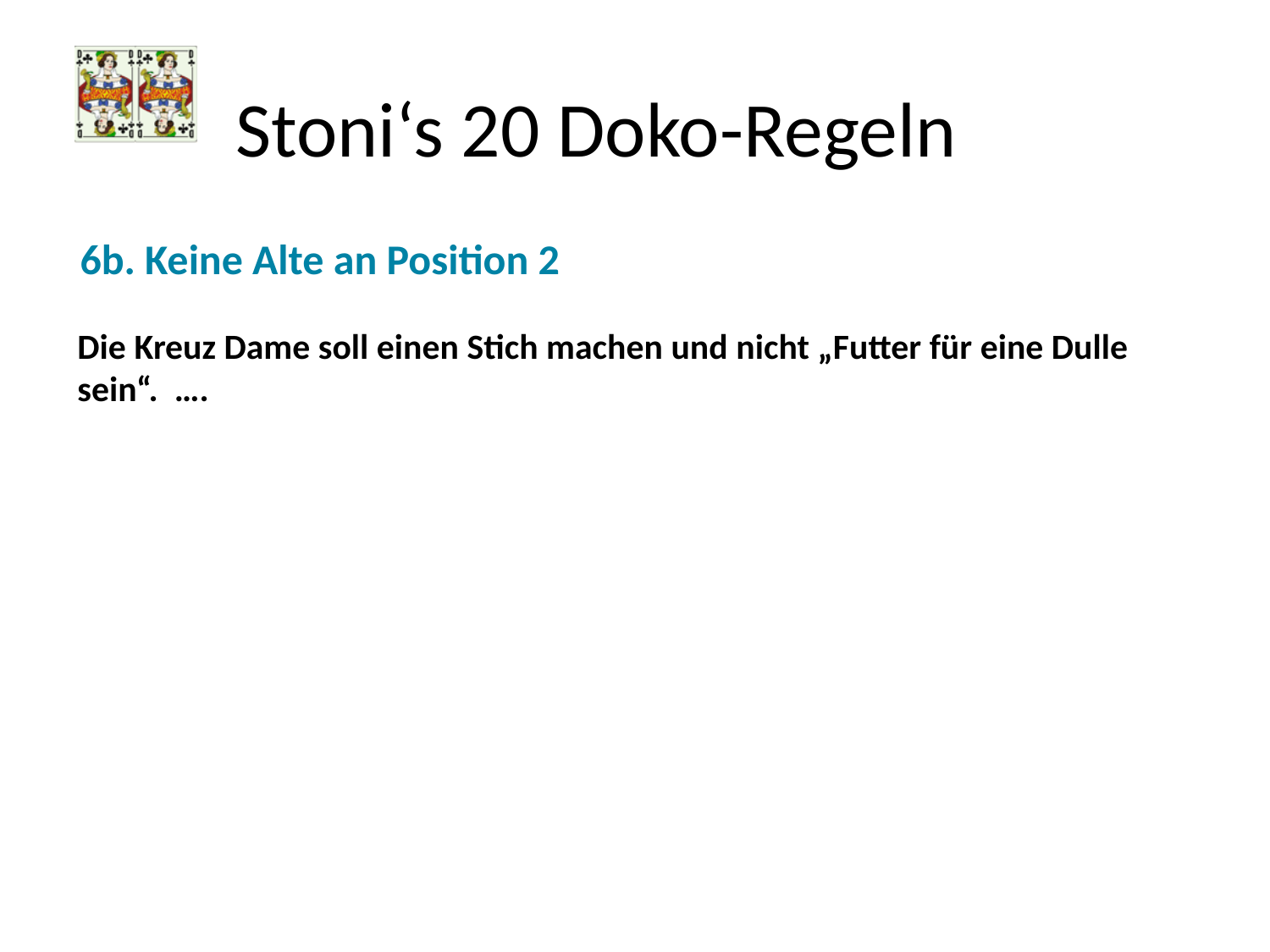

# Stoni‘s 20 Doko-Regeln
6b. Keine Alte an Position 2
Die Kreuz Dame soll einen Stich machen und nicht „Futter für eine Dulle sein“.  ….